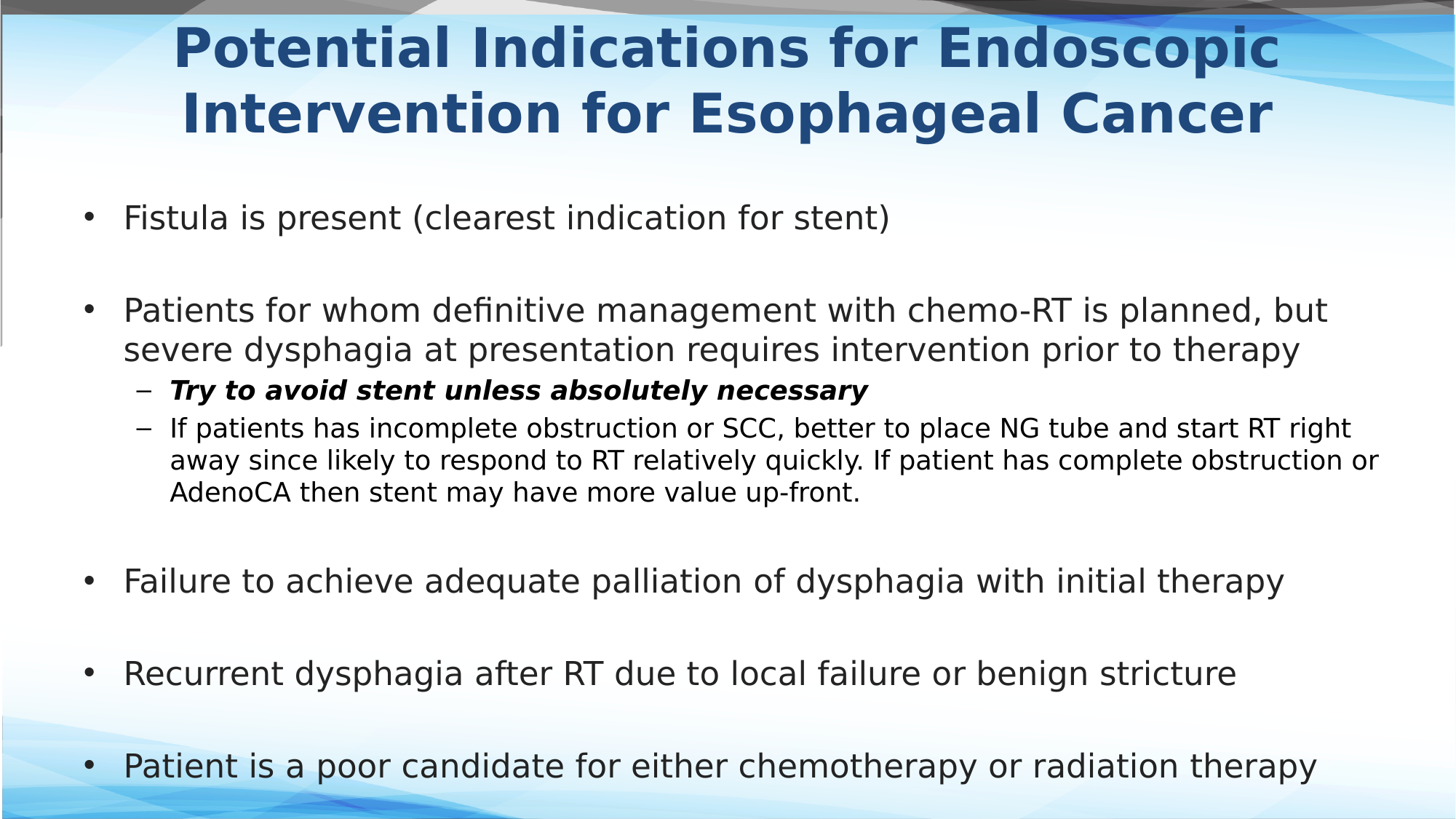

# Potential Indications for Endoscopic Intervention for Esophageal Cancer
Fistula is present (clearest indication for stent)

Patients for whom definitive management with chemo-RT is planned, but severe dysphagia at presentation requires intervention prior to therapy
Try to avoid stent unless absolutely necessary
If patients has incomplete obstruction or SCC, better to place NG tube and start RT right away since likely to respond to RT relatively quickly. If patient has complete obstruction or AdenoCA then stent may have more value up-front.

Failure to achieve adequate palliation of dysphagia with initial therapy

Recurrent dysphagia after RT due to local failure or benign stricture

Patient is a poor candidate for either chemotherapy or radiation therapy